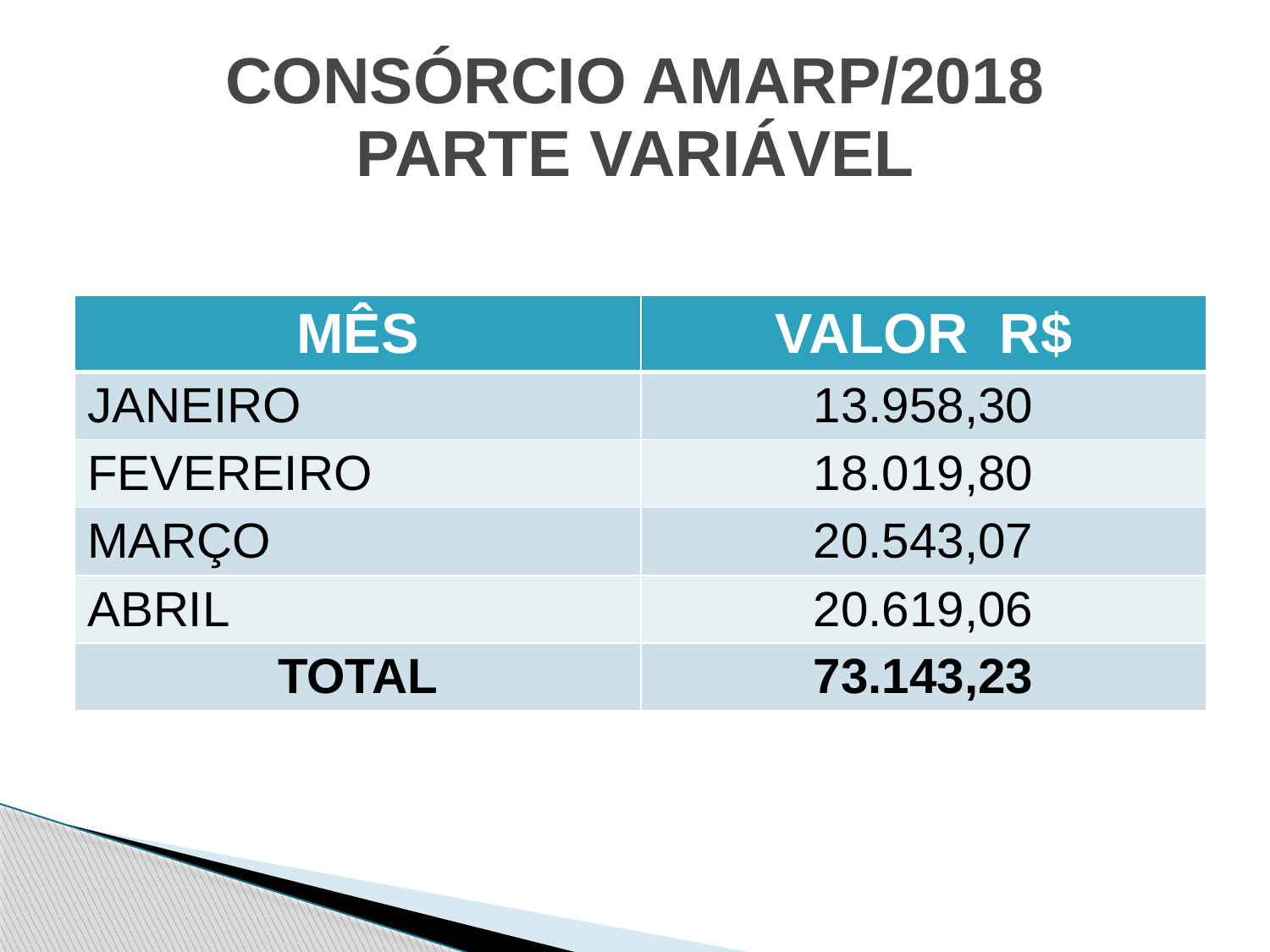

# CONSÓRCIO AMARP/2018 PARTE VARIÁVEL
| MÊS | VALOR R$ |
| --- | --- |
| JANEIRO | 13.958,30 |
| FEVEREIRO | 18.019,80 |
| MARÇO | 20.543,07 |
| ABRIL | 20.619,06 |
| TOTAL | 73.143,23 |